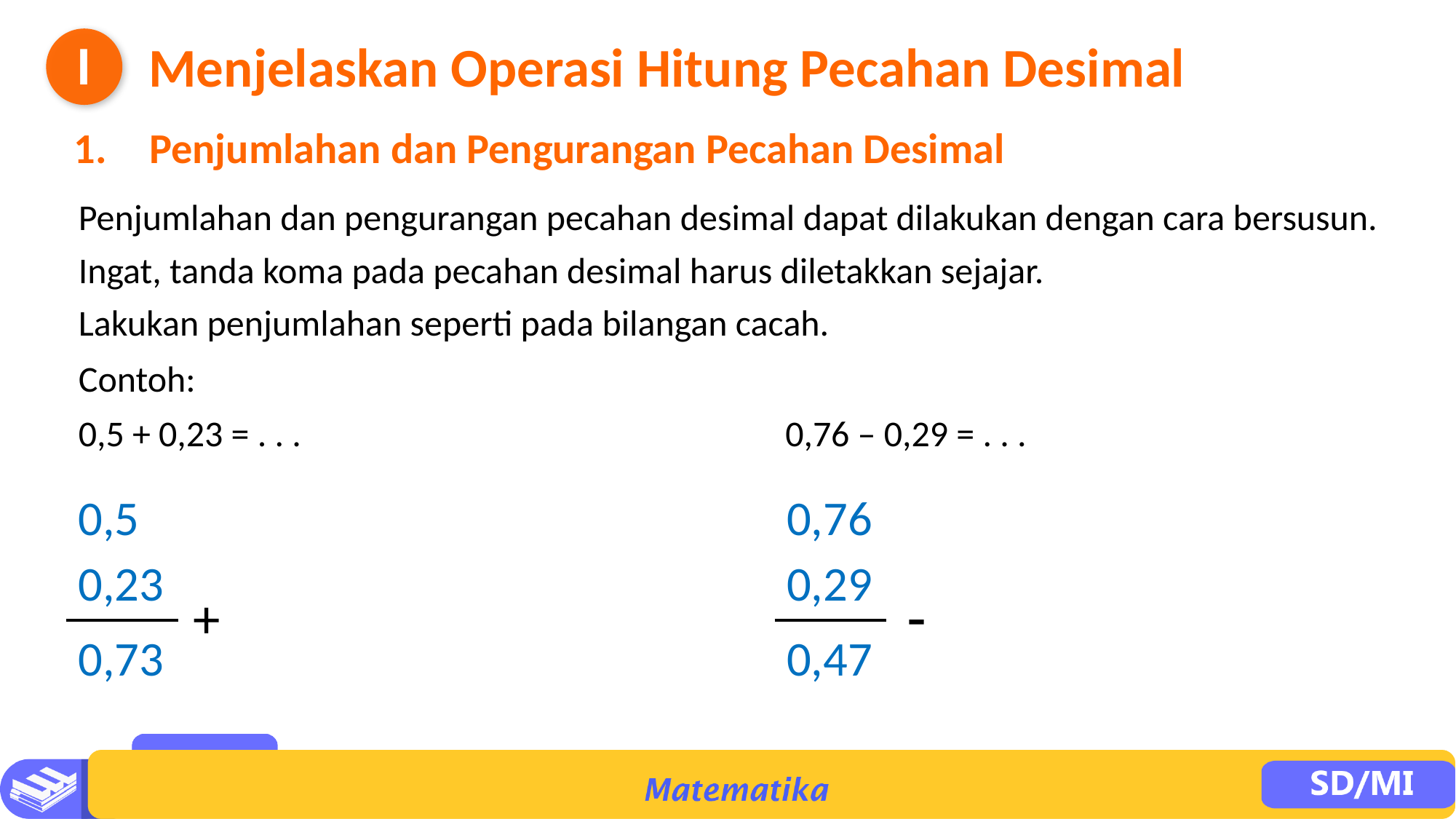

I

Menjelaskan Operasi Hitung Pecahan Desimal
1.	Penjumlahan dan Pengurangan Pecahan Desimal
Penjumlahan dan pengurangan pecahan desimal dapat dilakukan dengan cara bersusun.
Ingat, tanda koma pada pecahan desimal harus diletakkan sejajar.
Lakukan penjumlahan seperti pada bilangan cacah.
Contoh:
0,5 + 0,23 = . . .
0,76 – 0,29 = . . .
0,5
0,76
0,23
0,29
+
−
0,73
0,47